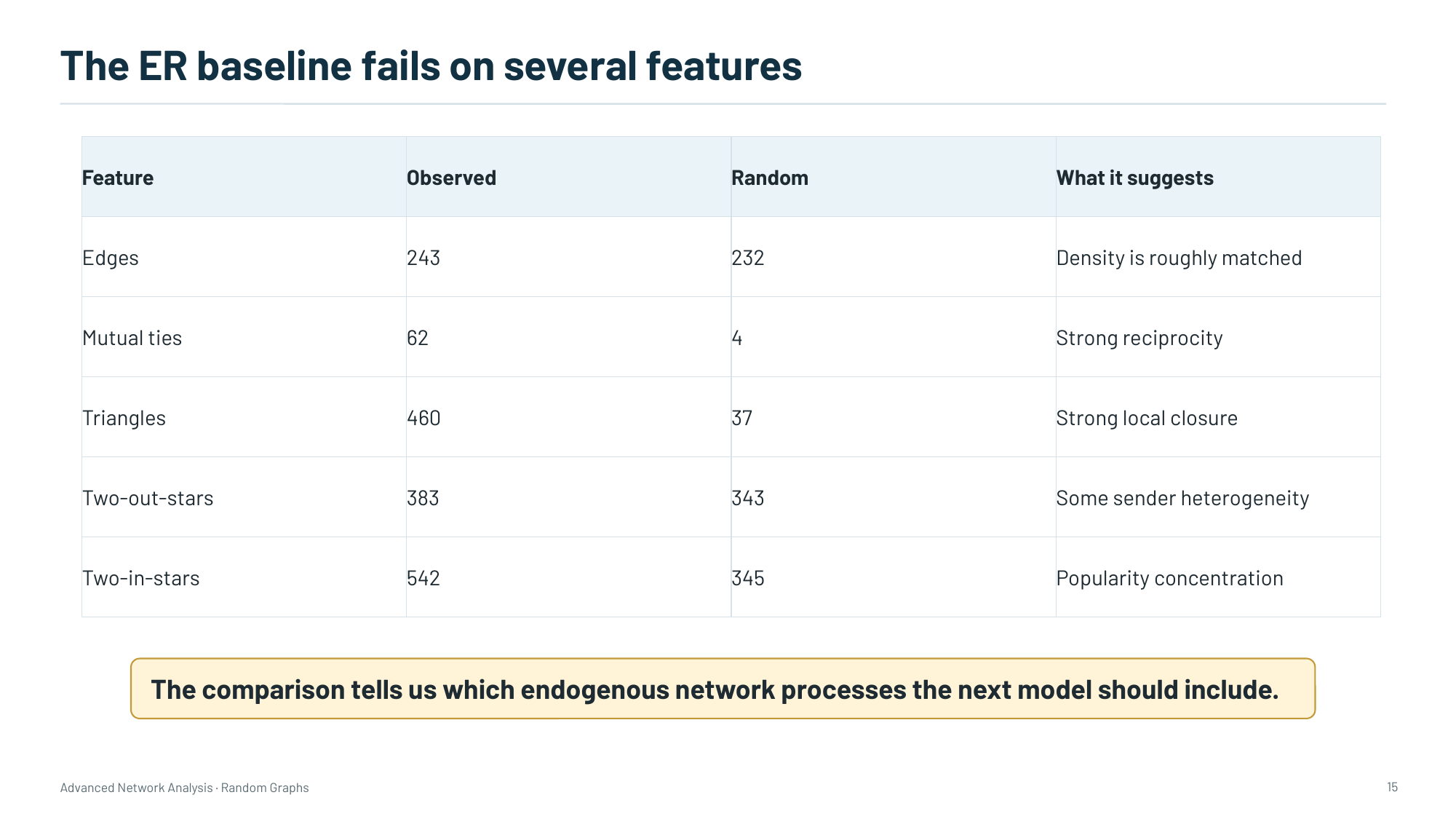

The ER baseline fails on several features

Feature
Observed
Random
What it suggests
Edges
243
232
Density is roughly matched
Mutual ties
62
4
Strong reciprocity
Triangles
460
37
Strong local closure
Two-out-stars
383
343
Some sender heterogeneity
Two-in-stars
542
345
Popularity concentration

The comparison tells us which endogenous network processes the next model should include.
15
Advanced Network Analysis · Random Graphs